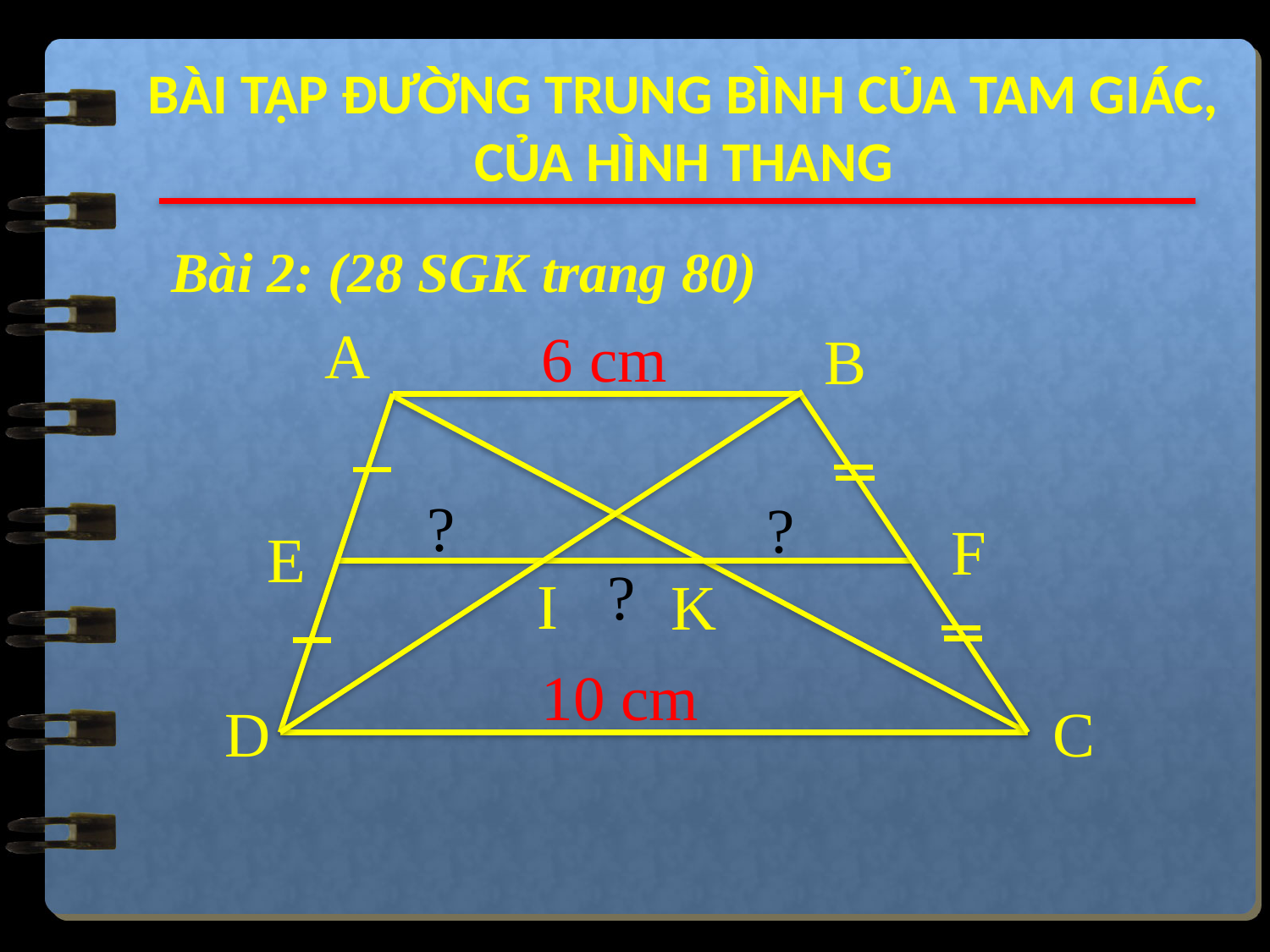

BÀI TẬP ĐƯỜNG TRUNG BÌNH CỦA TAM GIÁC,
CỦA HÌNH THANG
# Bài 2: (28 SGK trang 80)
A
6 cm
B
?
?
F
E
?
I
K
10 cm
D
C